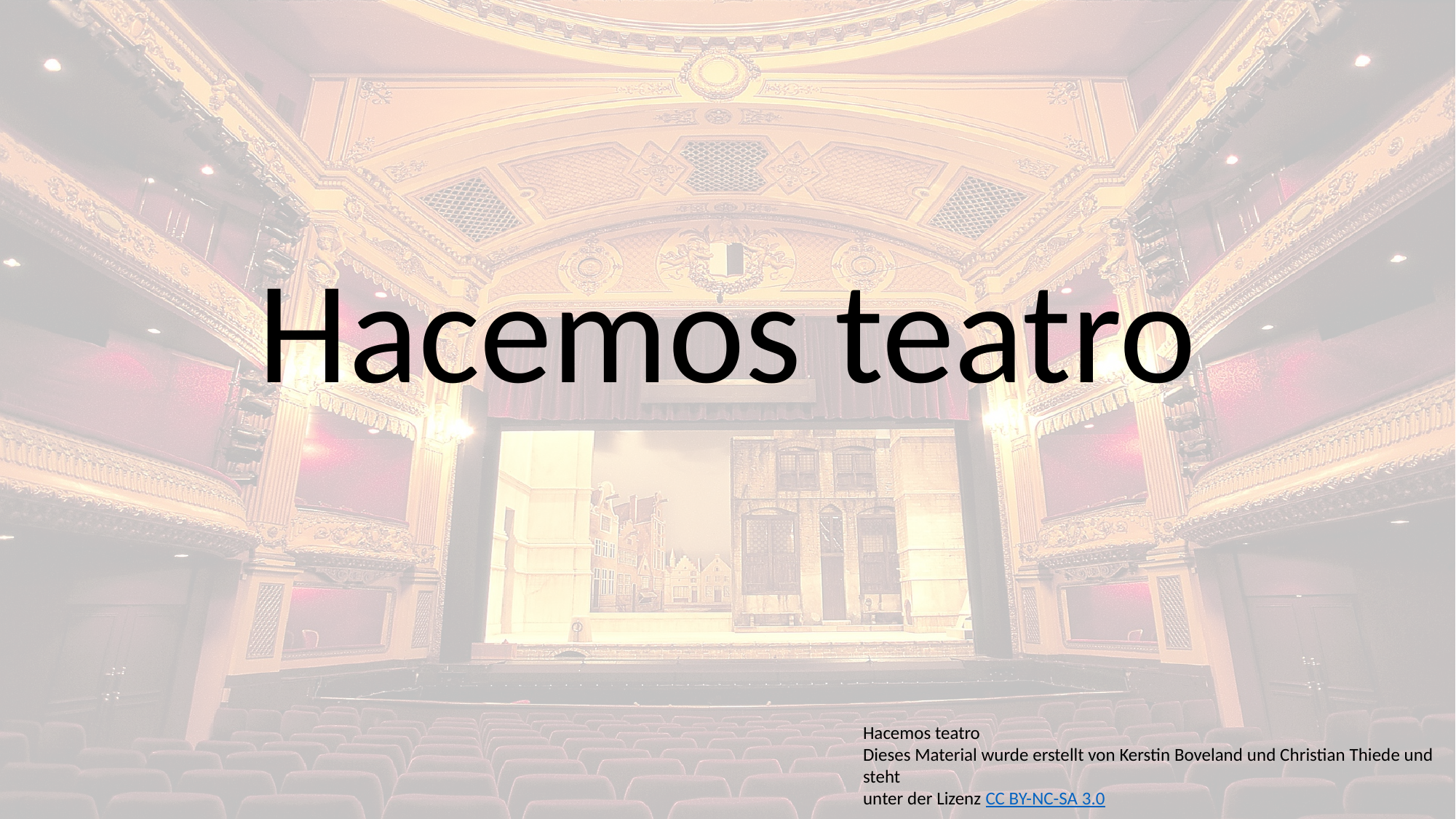

# Hacemos teatro

Hacemos teatro
Dieses Material wurde erstellt von Kerstin Boveland und Christian Thiede und steht
unter der Lizenz CC BY-NC-SA 3.0